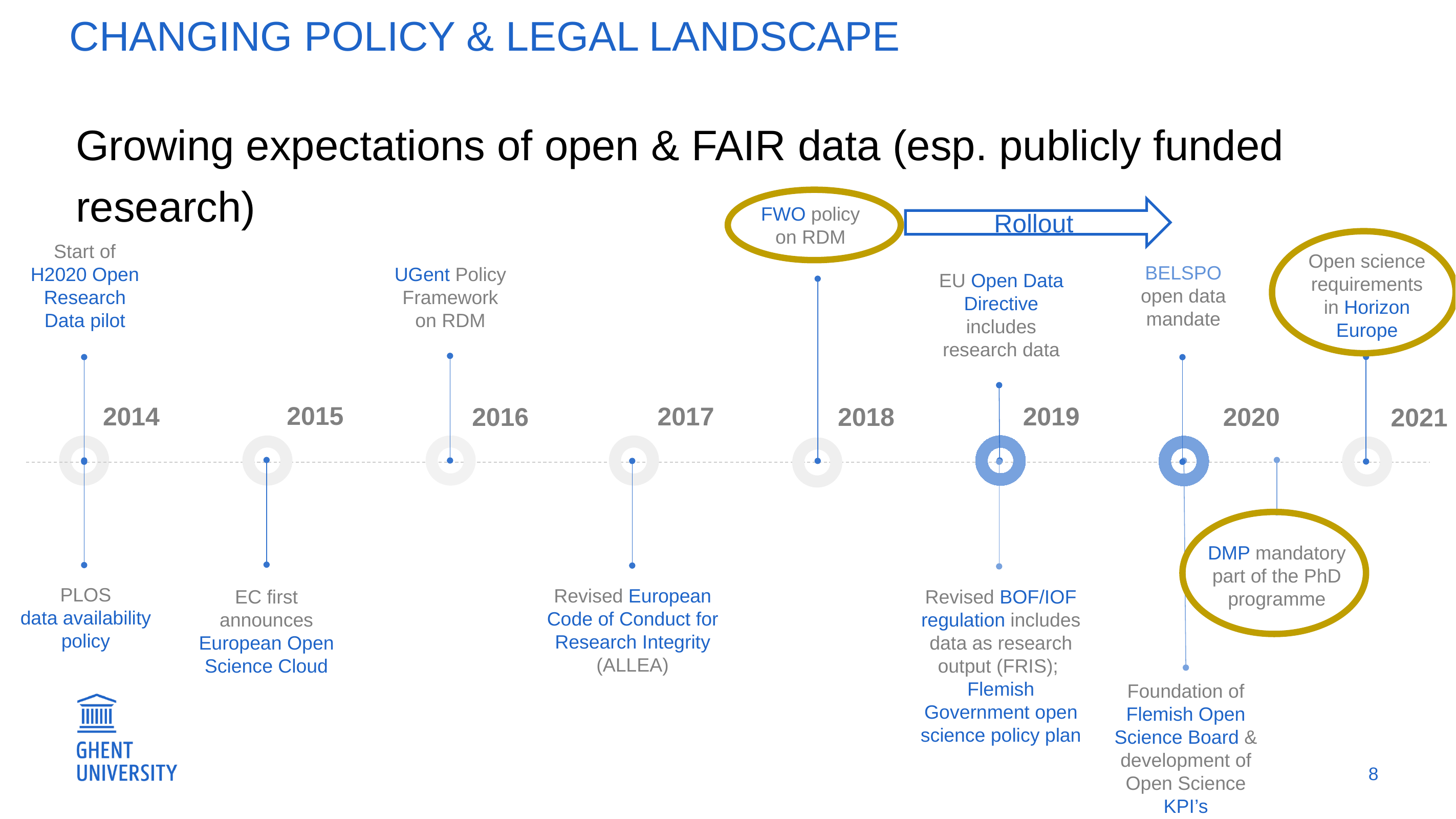

# Changing Policy & LEGAL Landscape
Growing expectations of open & FAIR data (esp. publicly funded research)

FWO policy on RDM
Rollout

Start of H2020 Open Research Data pilot

Open science requirements in Horizon Europe
UGent Policy Framework on RDM
BELSPO open data mandate
EU Open Data Directive includes research data
2015
2014
2019
2017
2020
2016
2018
2021

DMP mandatory part of the PhD programme
PLOS
data availability policy
Revised European Code of Conduct for Research Integrity (ALLEA)
Revised BOF/IOF regulation includes data as research output (FRIS);
Flemish Government open science policy plan
EC first announces European Open Science Cloud
Foundation of Flemish Open Science Board & development of Open Science KPI’s
8